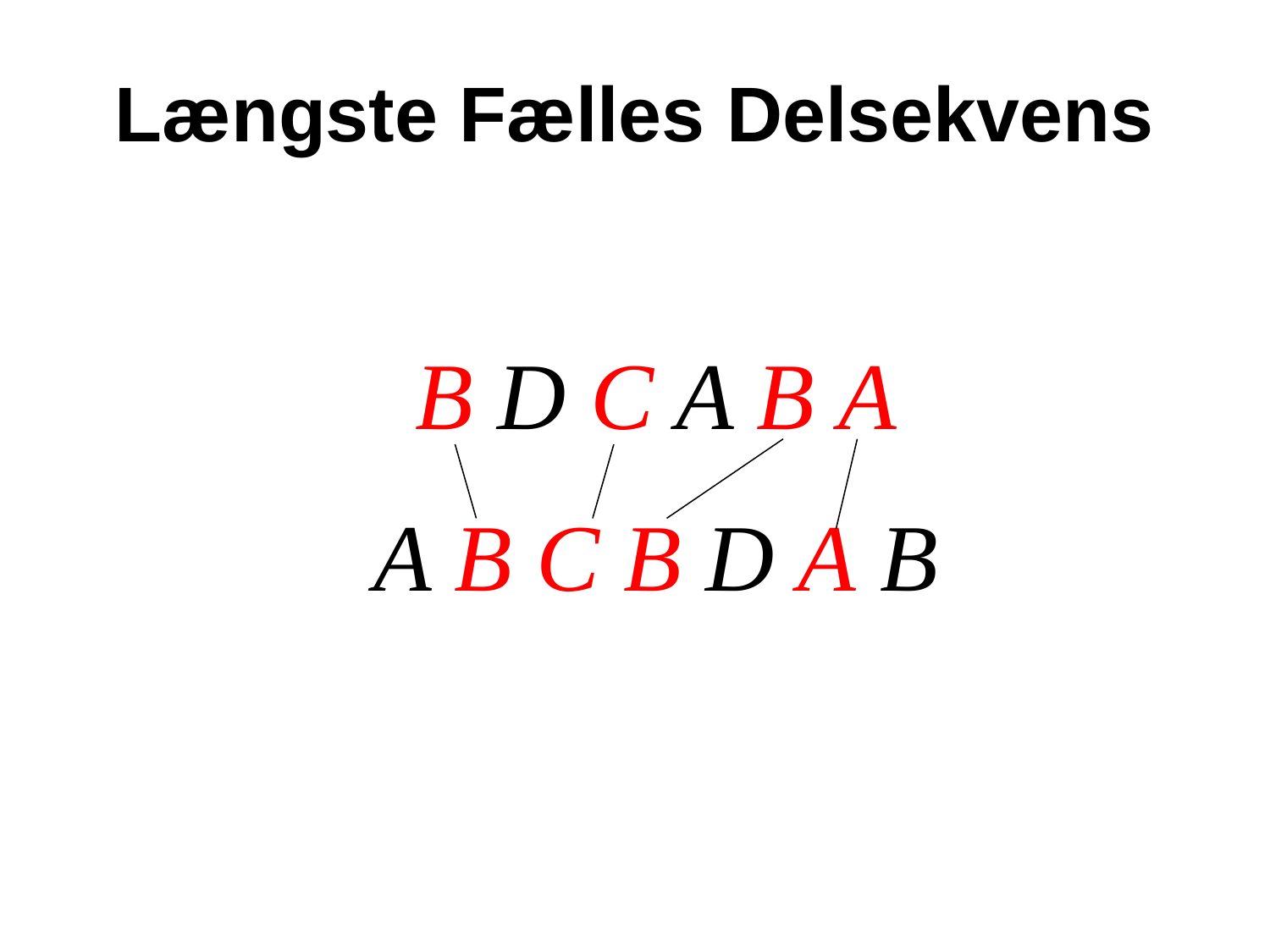

# Længste Fælles Delsekvens
B D C A B A
A B C B D A B